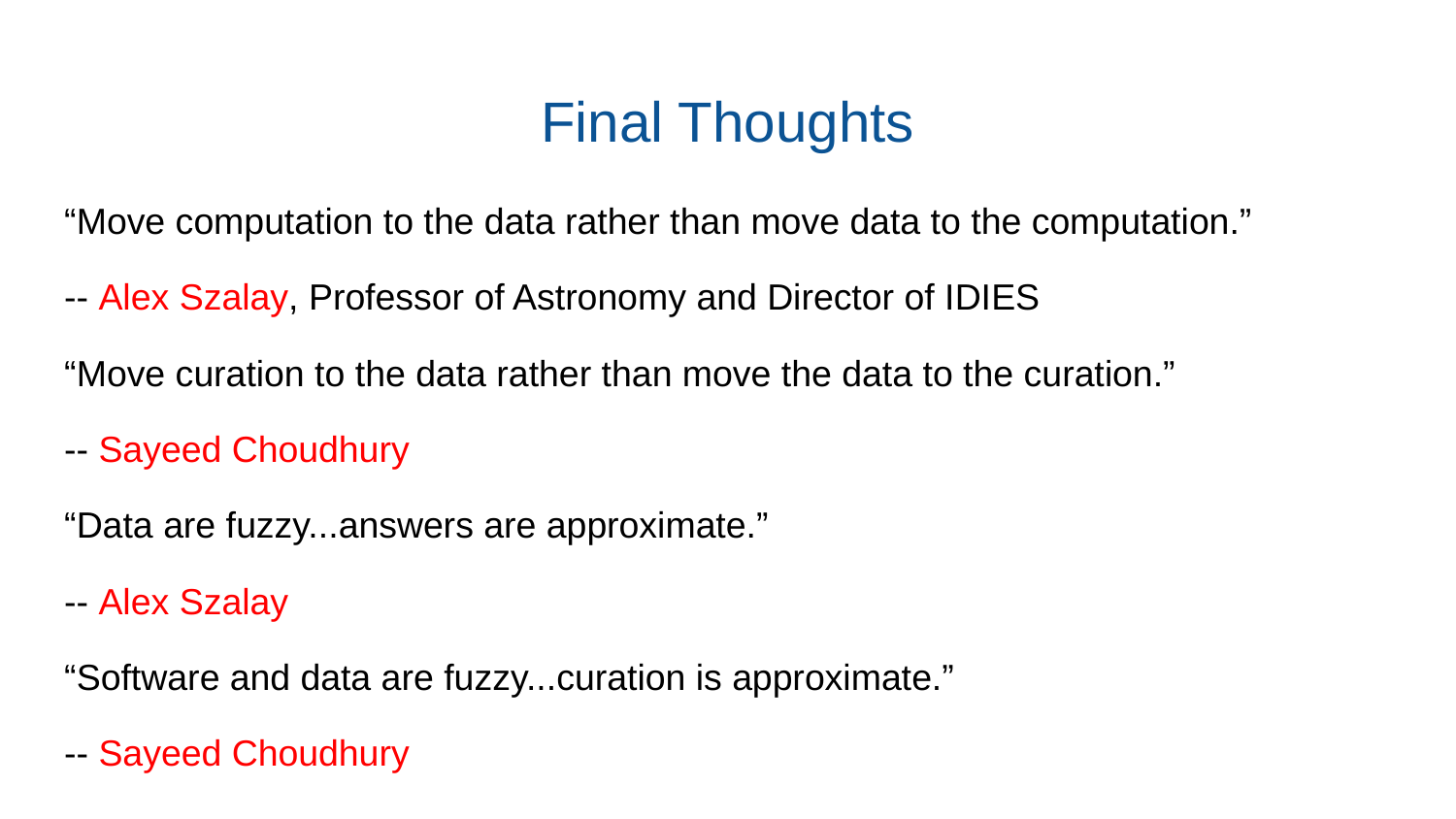

# Final Thoughts
“Move computation to the data rather than move data to the computation.”
-- Alex Szalay, Professor of Astronomy and Director of IDIES
“Move curation to the data rather than move the data to the curation.”
-- Sayeed Choudhury
“Data are fuzzy...answers are approximate.”
-- Alex Szalay
“Software and data are fuzzy...curation is approximate.”
-- Sayeed Choudhury